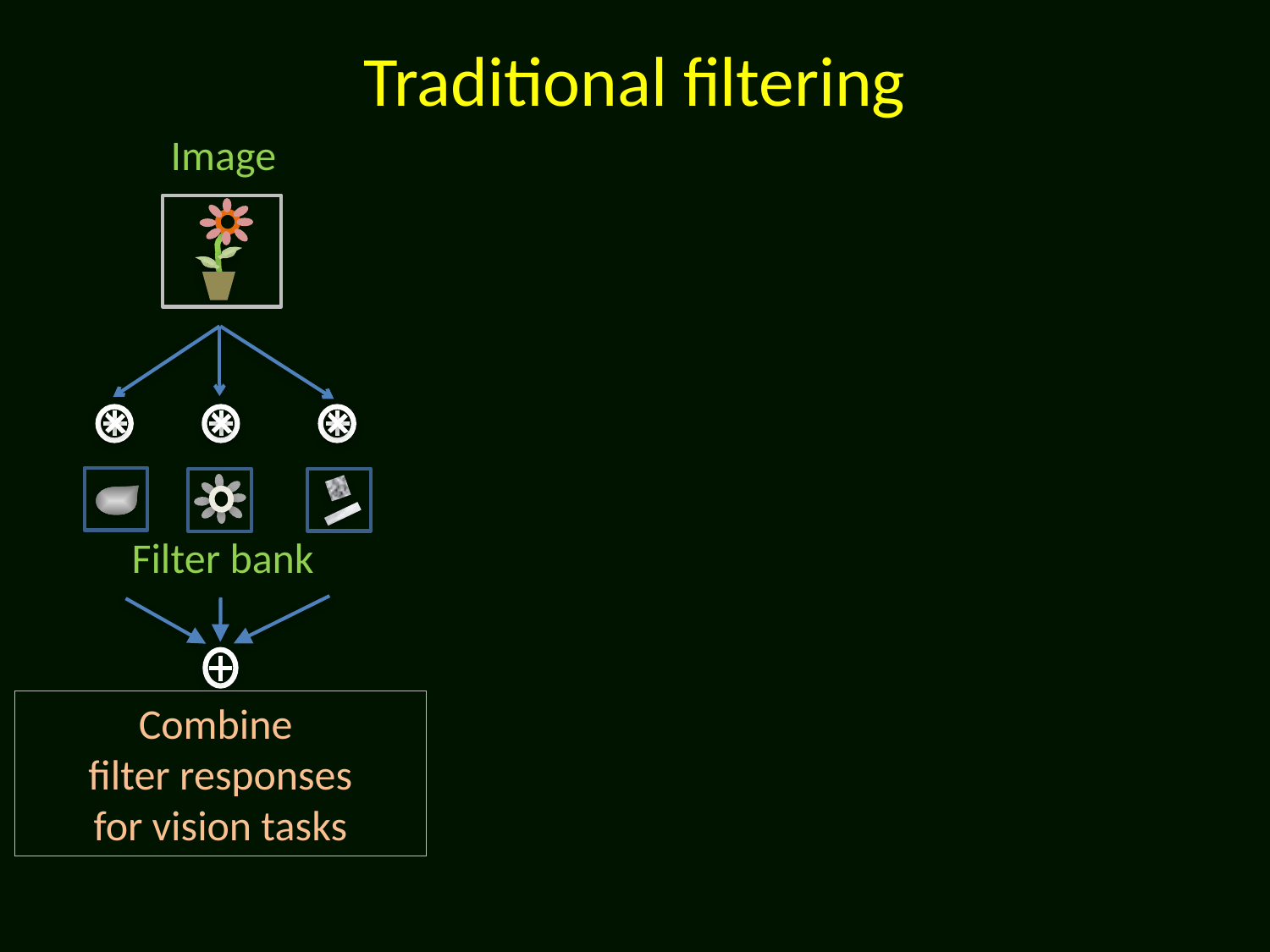

# Traditional filtering
Image

Filter bank

Combine
filter responses
for vision tasks